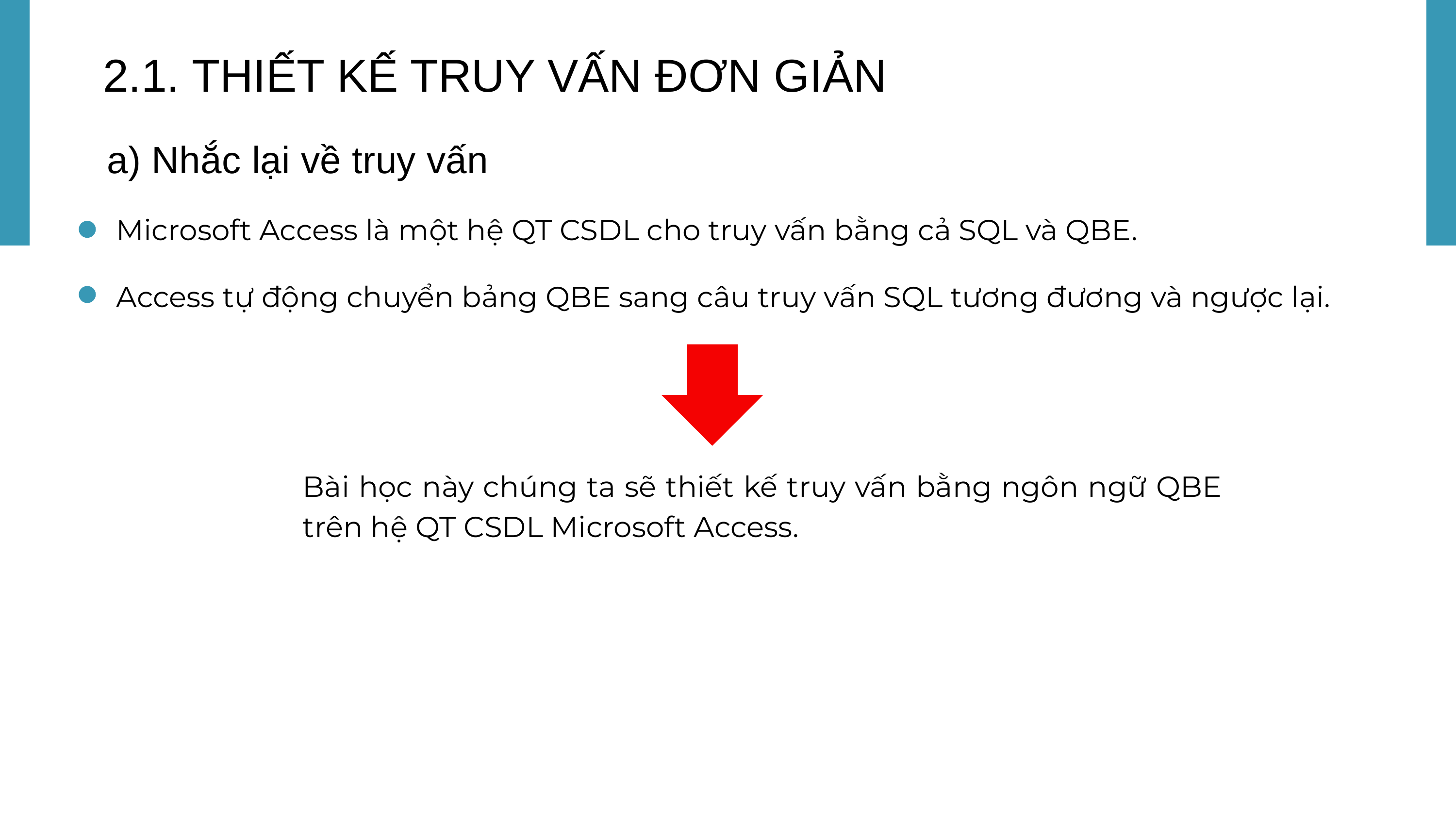

2.1. THIẾT KẾ TRUY VẤN ĐƠN GIẢN
a) Nhắc lại về truy vấn
Microsoft Access là một hệ QT CSDL cho truy vấn bằng cả SQL và QBE.

Access tự động chuyển bảng QBE sang câu truy vấn SQL tương đương và ngược lại.

Bài học này chúng ta sẽ thiết kế truy vấn bằng ngôn ngữ QBE trên hệ QT CSDL Microsoft Access.